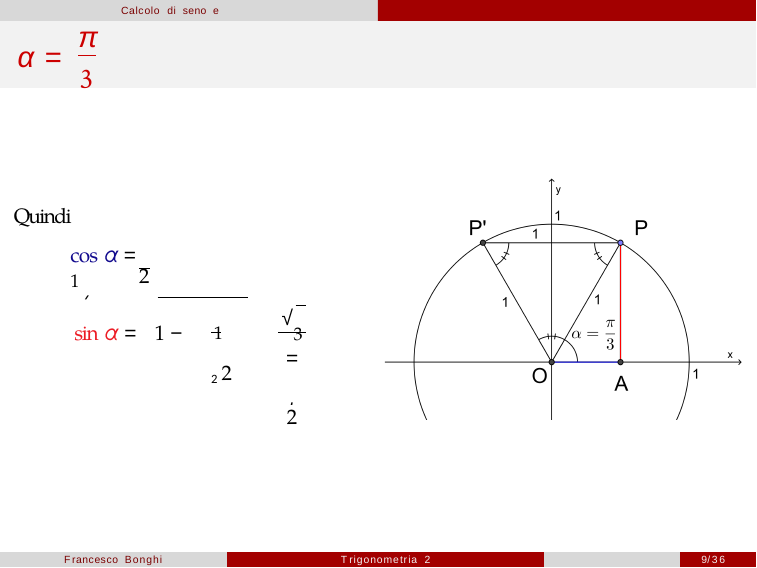

Calcolo  di  seno  e  coseno
π

α =

3

Quindi
cos α = 1 ,

2

√3
=	.
2

  1  2 2

sin α =   1 −

Francesco  Bonghi
Trigonometria  2
9/36